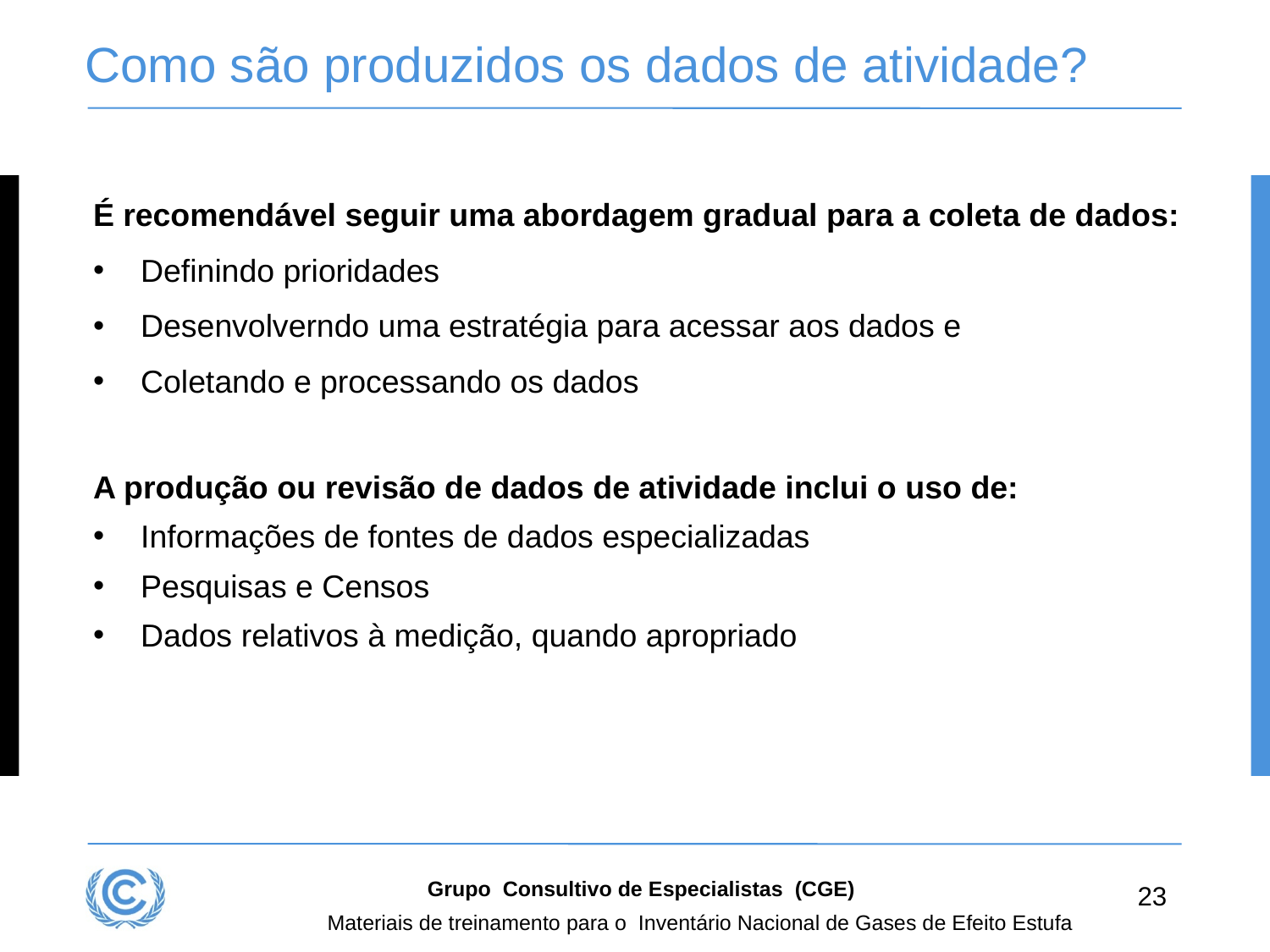

# Como são produzidos os dados de atividade?
É recomendável seguir uma abordagem gradual para a coleta de dados:
Definindo prioridades
Desenvolverndo uma estratégia para acessar aos dados e
Coletando e processando os dados

A produção ou revisão de dados de atividade inclui o uso de:
Informações de fontes de dados especializadas
Pesquisas e Censos
Dados relativos à medição, quando apropriado

Grupo  Consultivo de Especialistas  (CGE)
23
Materiais de treinamento para o  Inventário Nacional de Gases de Efeito Estufa